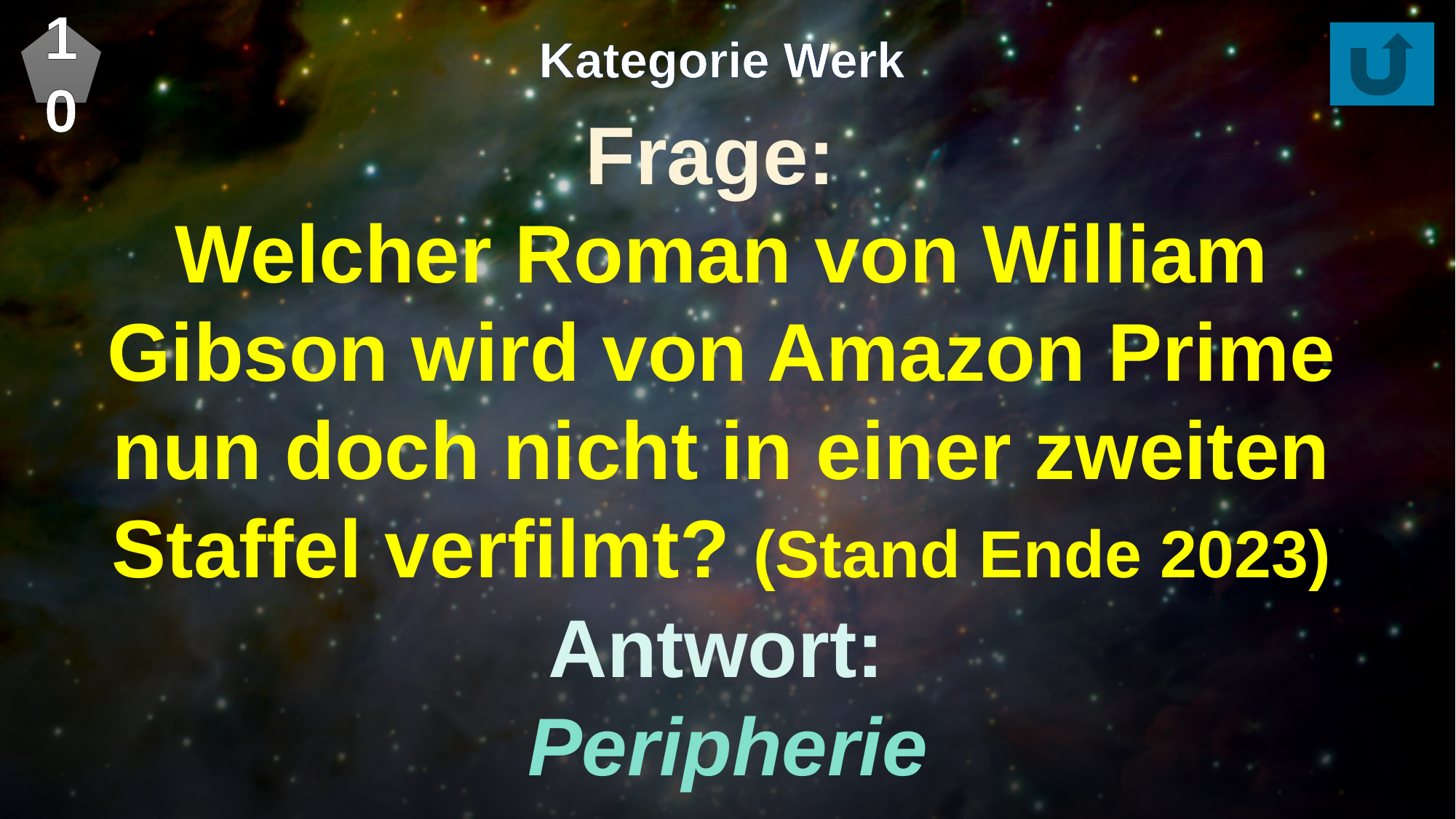

10
Kategorie Werk

Frage:
Welcher Roman von William Gibson wird von Amazon Prime nun doch nicht in einer zweiten Staffel verfilmt? (Stand Ende 2023)
Antwort:
Peripherie